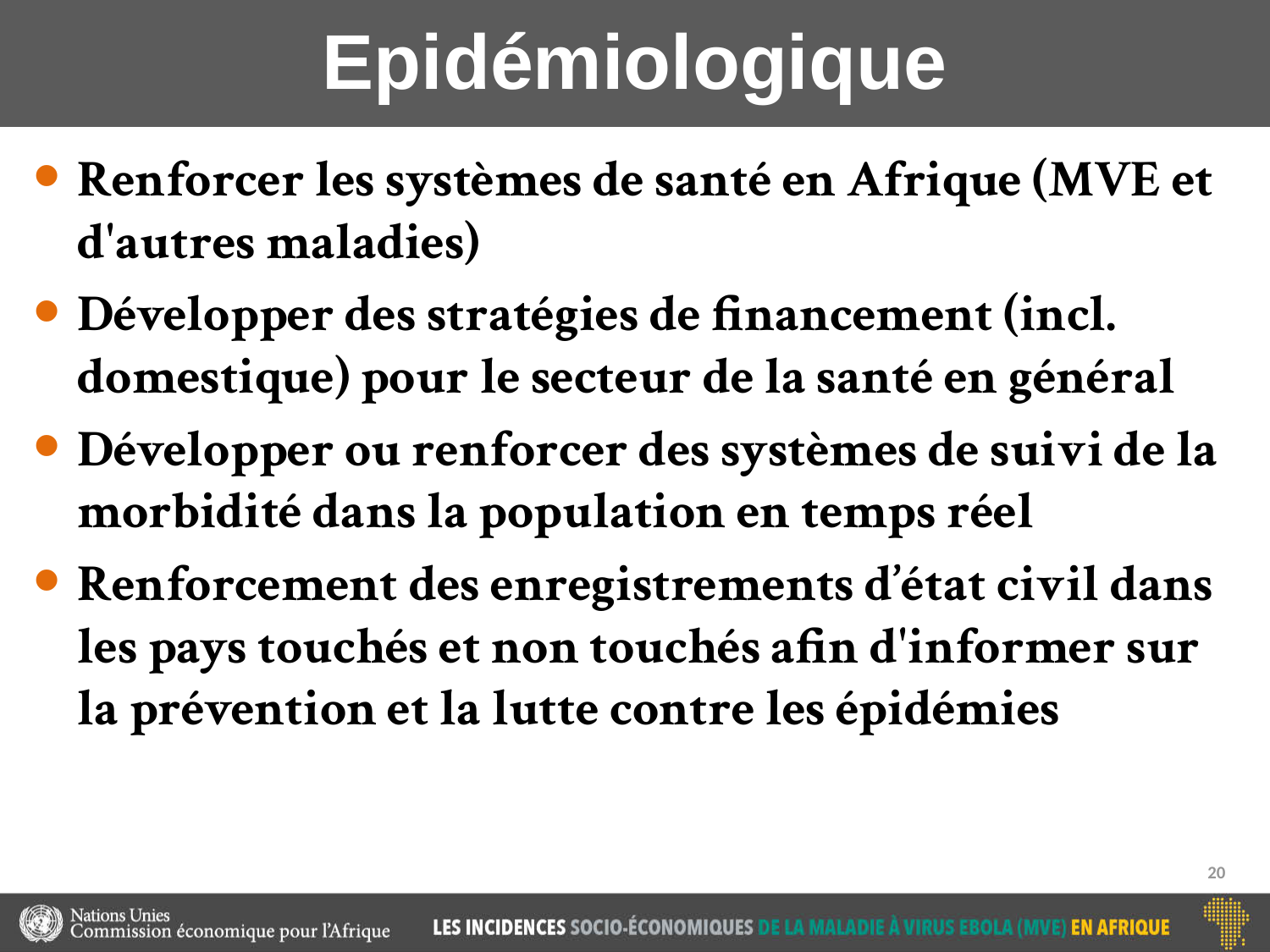

# Epidémiologique
Renforcer les systèmes de santé en Afrique (MVE et d'autres maladies)
Développer des stratégies de financement (incl. domestique) pour le secteur de la santé en général
Développer ou renforcer des systèmes de suivi de la morbidité dans la population en temps réel
Renforcement des enregistrements d’état civil dans les pays touchés et non touchés afin d'informer sur la prévention et la lutte contre les épidémies
20